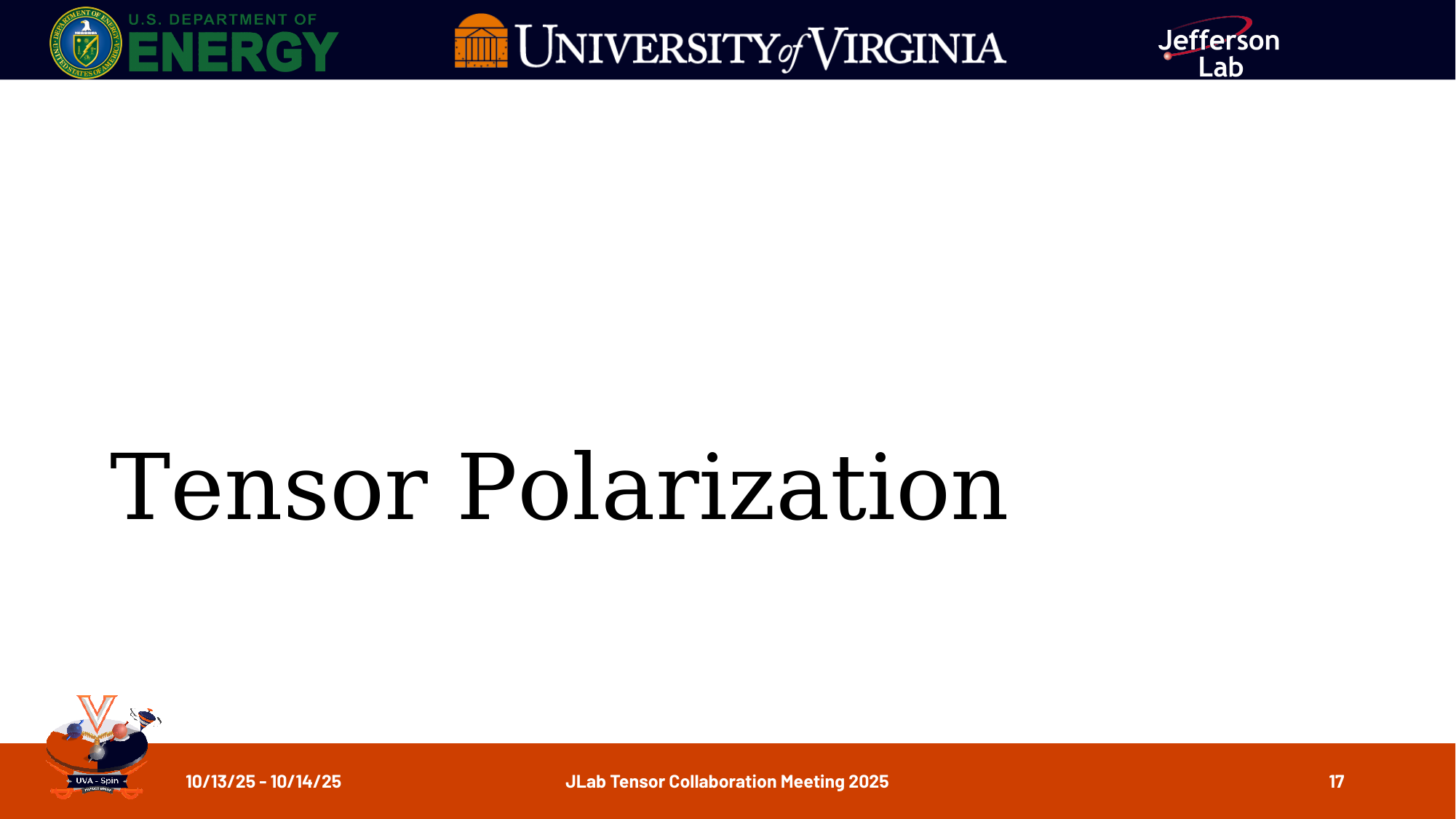

# Tensor Polarization

10/13/25 - 10/14/25
JLab Tensor Collaboration Meeting 2025
17